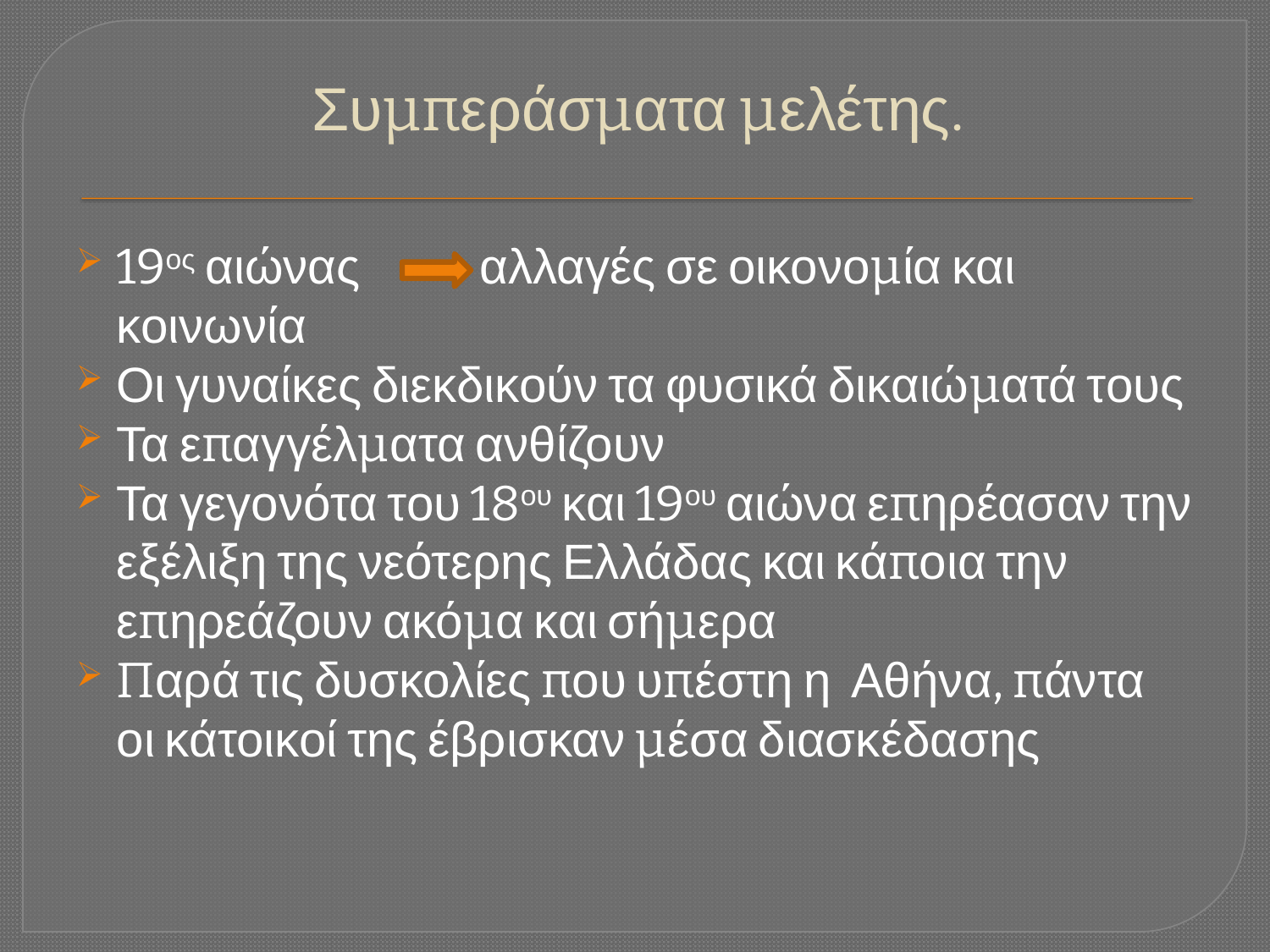

# Συμπεράσματα μελέτης.
19ος αιώνας            αλλαγές σε οικονομία και κοινωνία
Οι γυναίκες διεκδικούν τα φυσικά δικαιώματά τους
Τα επαγγέλματα ανθίζουν
Τα γεγονότα του 18ου και 19ου αιώνα επηρέασαν την εξέλιξη της νεότερης Ελλάδας και κάποια την επηρεάζουν ακόμα και σήμερα
Παρά τις δυσκολίες που υπέστη η  Αθήνα, πάντα οι κάτοικοί της έβρισκαν μέσα διασκέδασης